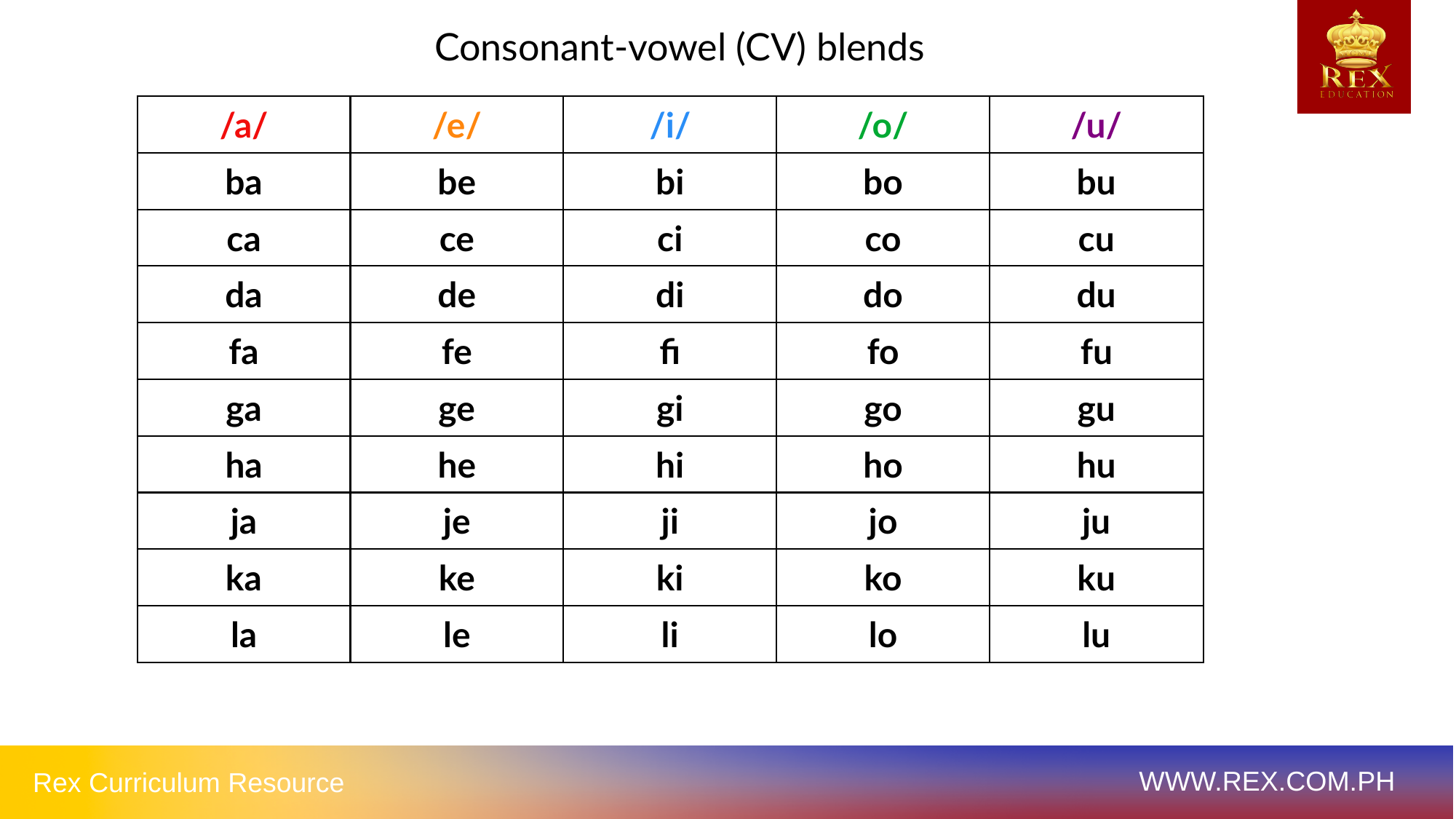

Consonant-vowel (CV) blends
| /a/ | /e/ | /i/ | /o/ | /u/ |
| --- | --- | --- | --- | --- |
| ba | be | bi | bo | bu |
| ca | ce | ci | co | cu |
| da | de | di | do | du |
| fa | fe | fi | fo | fu |
| ga | ge | gi | go | gu |
| ha | he | hi | ho | hu |
| ja | je | ji | jo | ju |
| ka | ke | ki | ko | ku |
| la | le | li | lo | lu |